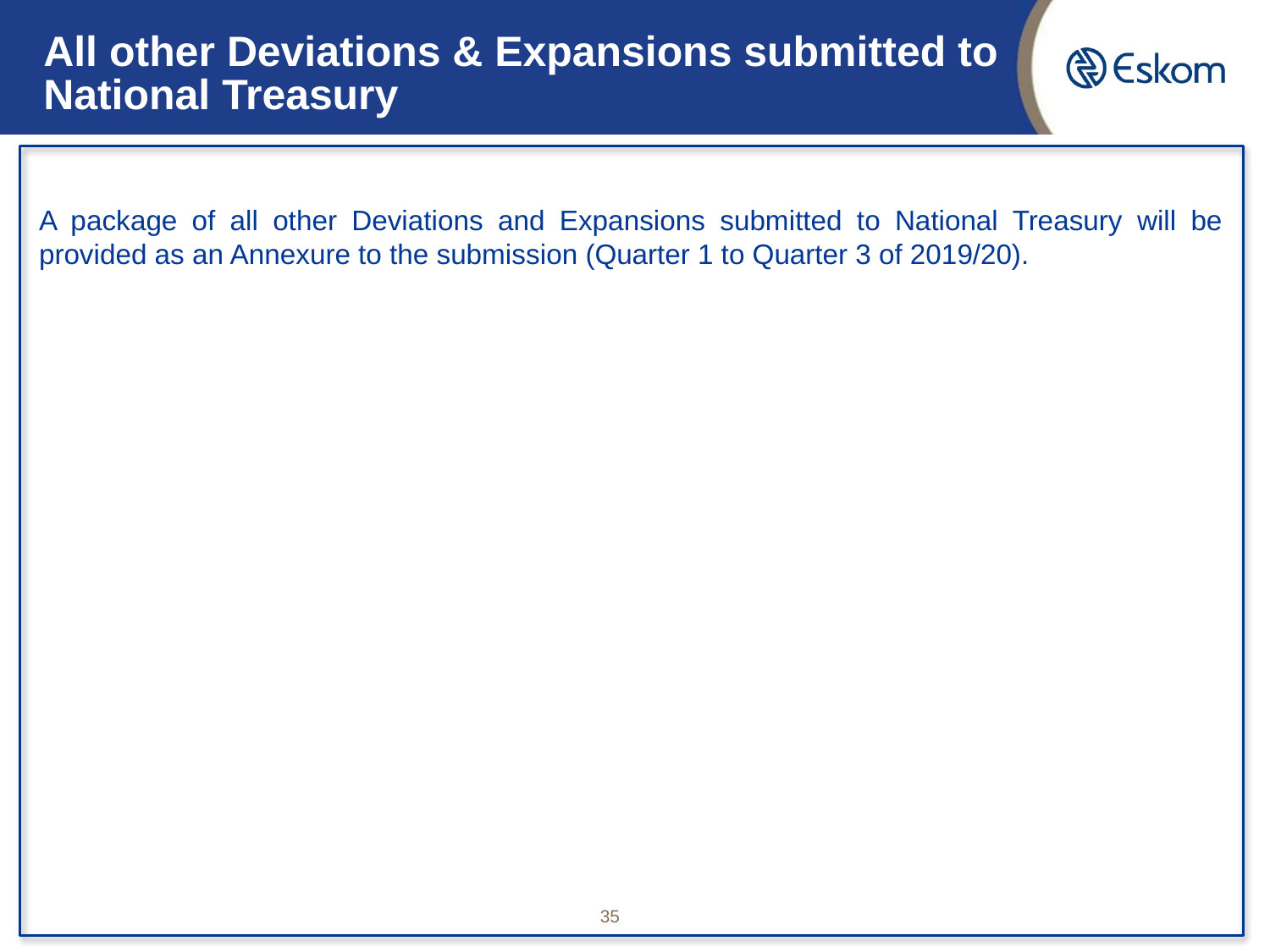

All other Deviations & Expansions submitted to
National Treasury

A package of all other Deviations and Expansions submitted to National Treasury will be provided as an Annexure to the submission (Quarter 1 to Quarter 3 of 2019/20).

35